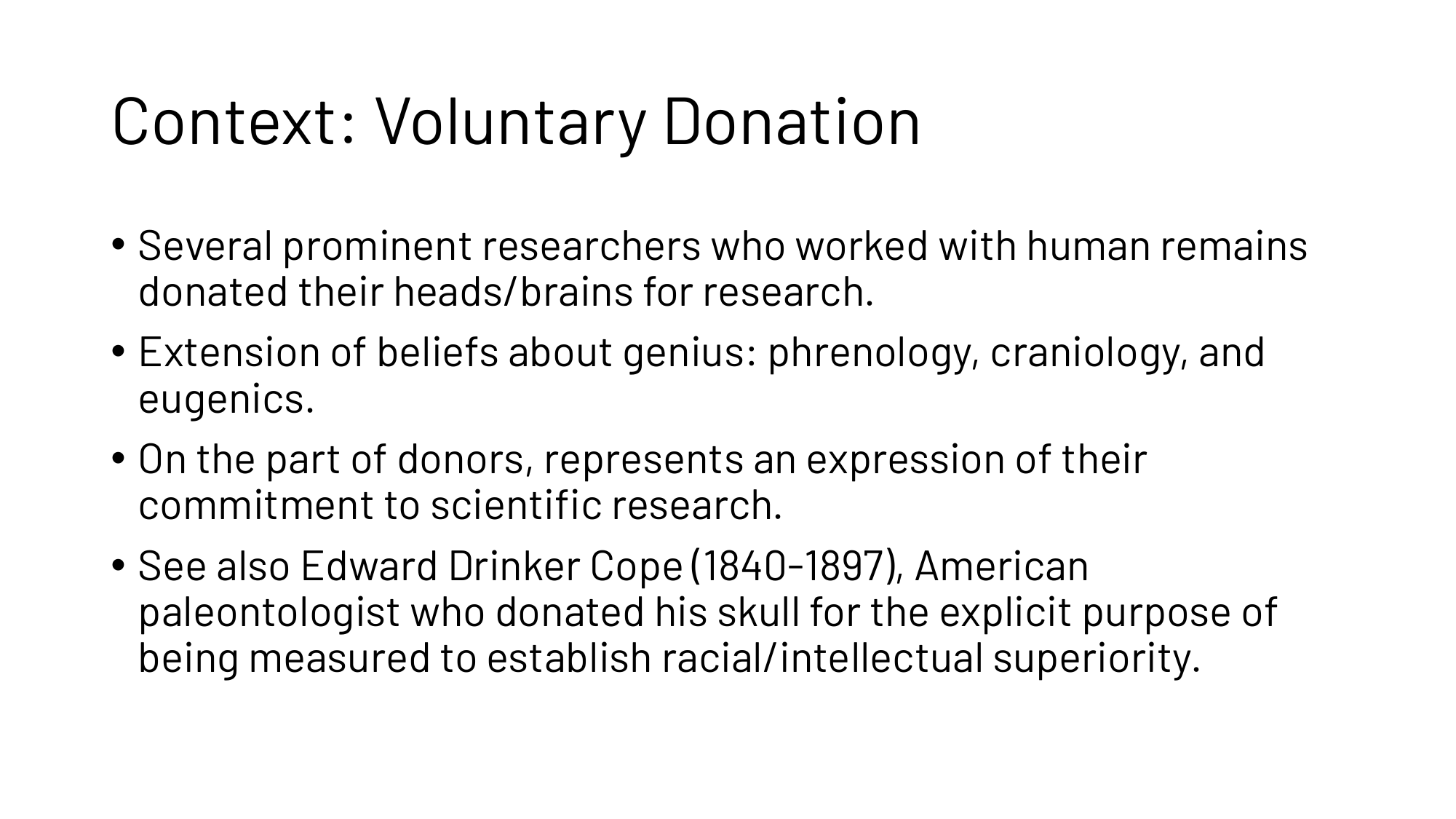

# Context: Voluntary Donation
Several prominent researchers who worked with human remains donated their heads/brains for research.
Extension of beliefs about genius: phrenology, craniology, and eugenics.
On the part of donors, represents an expression of their commitment to scientific research.
See also Edward Drinker Cope (1840-1897), American paleontologist who donated his skull for the explicit purpose of being measured to establish racial/intellectual superiority.